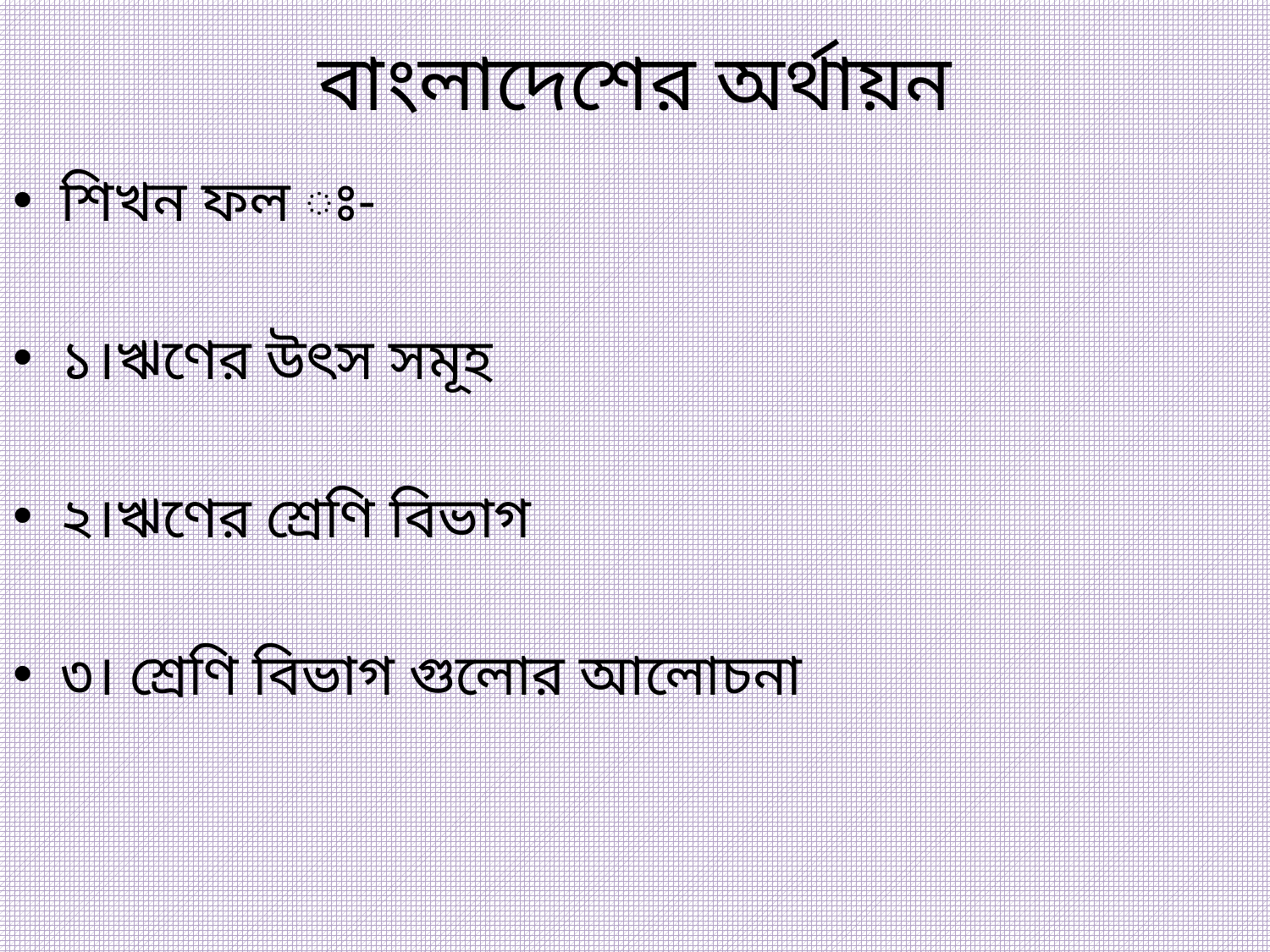

# বাংলাদেশের অর্থায়ন
শিখন ফল ঃ-

১।ঋণের উৎস সমূহ

২।ঋণের শ্রেণি বিভাগ

৩। শ্রেণি বিভাগ গুলোর আলোচনা